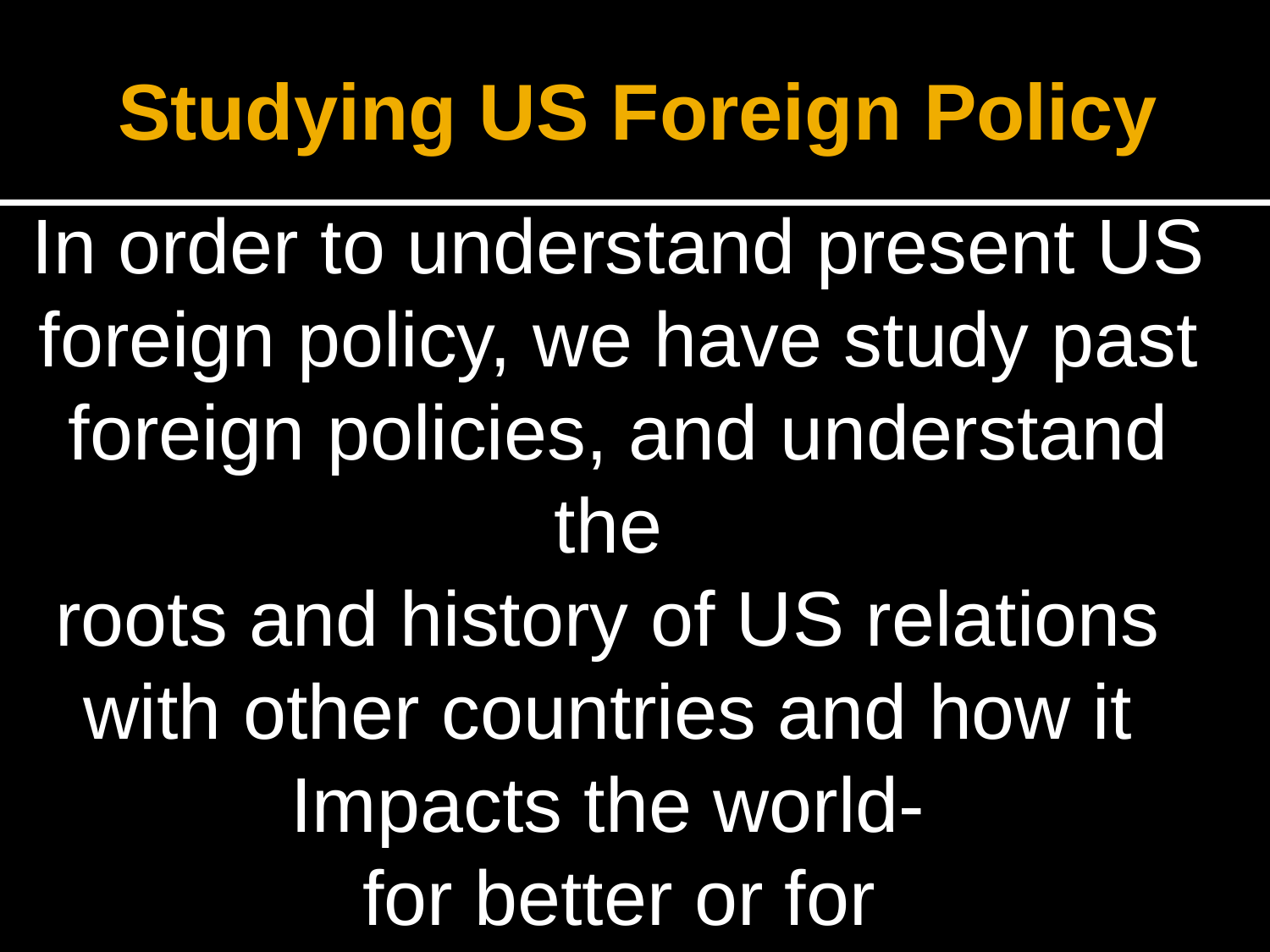

# Studying US Foreign Policy
In order to understand present US
 foreign policy, we have study past
foreign policies, and understand the
roots and history of US relations
with other countries and how it
Impacts the world-
for better or for
worse.